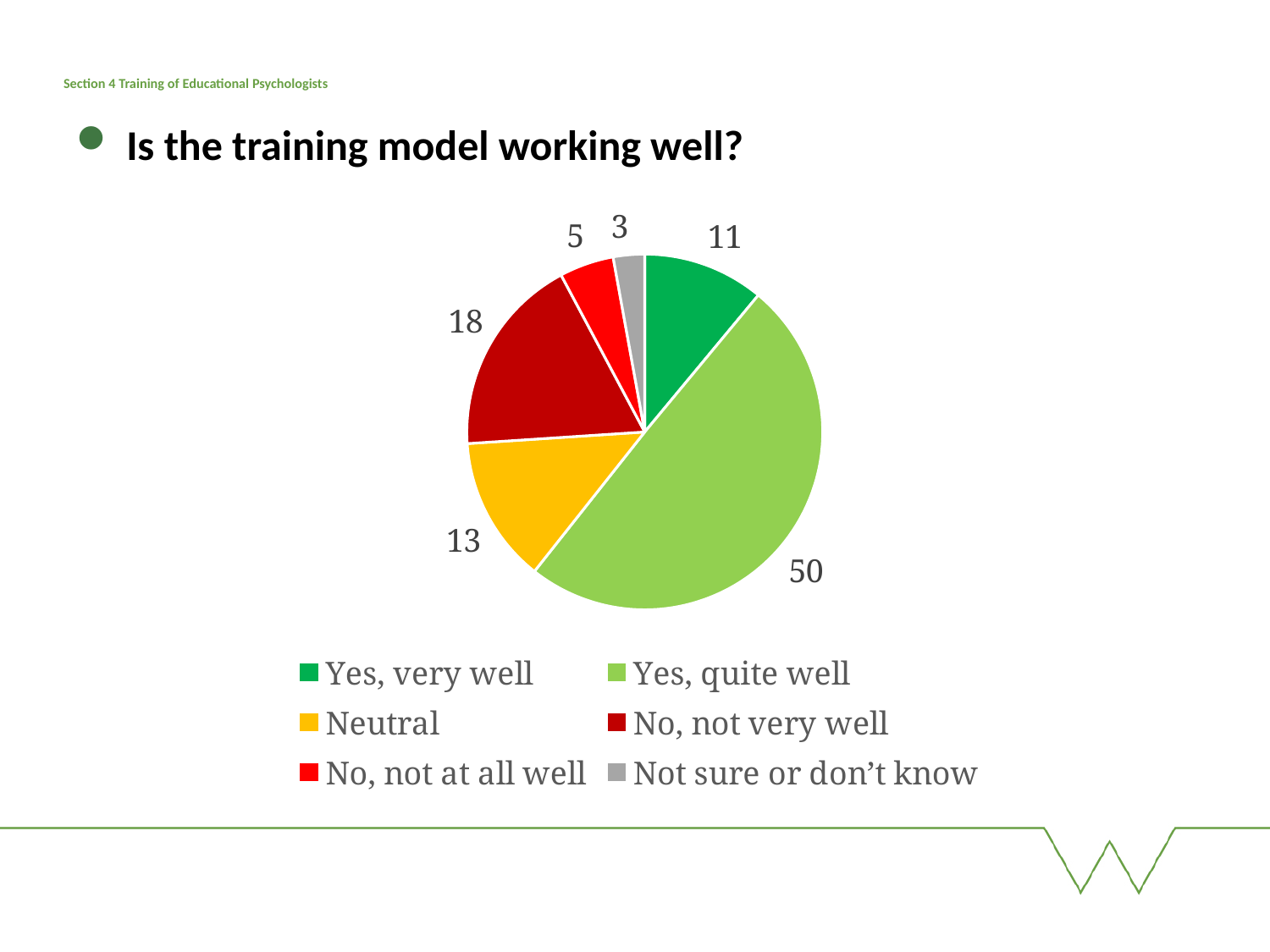

# Section 4 Training of Educational Psychologists
Is the training model working well?

### Chart

| Category |  |
|---|---|
| Yes, very well | 11.02661596958175 |
| Yes, quite well | 49.619771863117876 |
| Neutral | 13.307984790874524 |
| No, not very well | 18.250950570342205 |
| No, not at all well | 4.942965779467681 |
| Not sure or don’t know | 2.8517110266159698 |